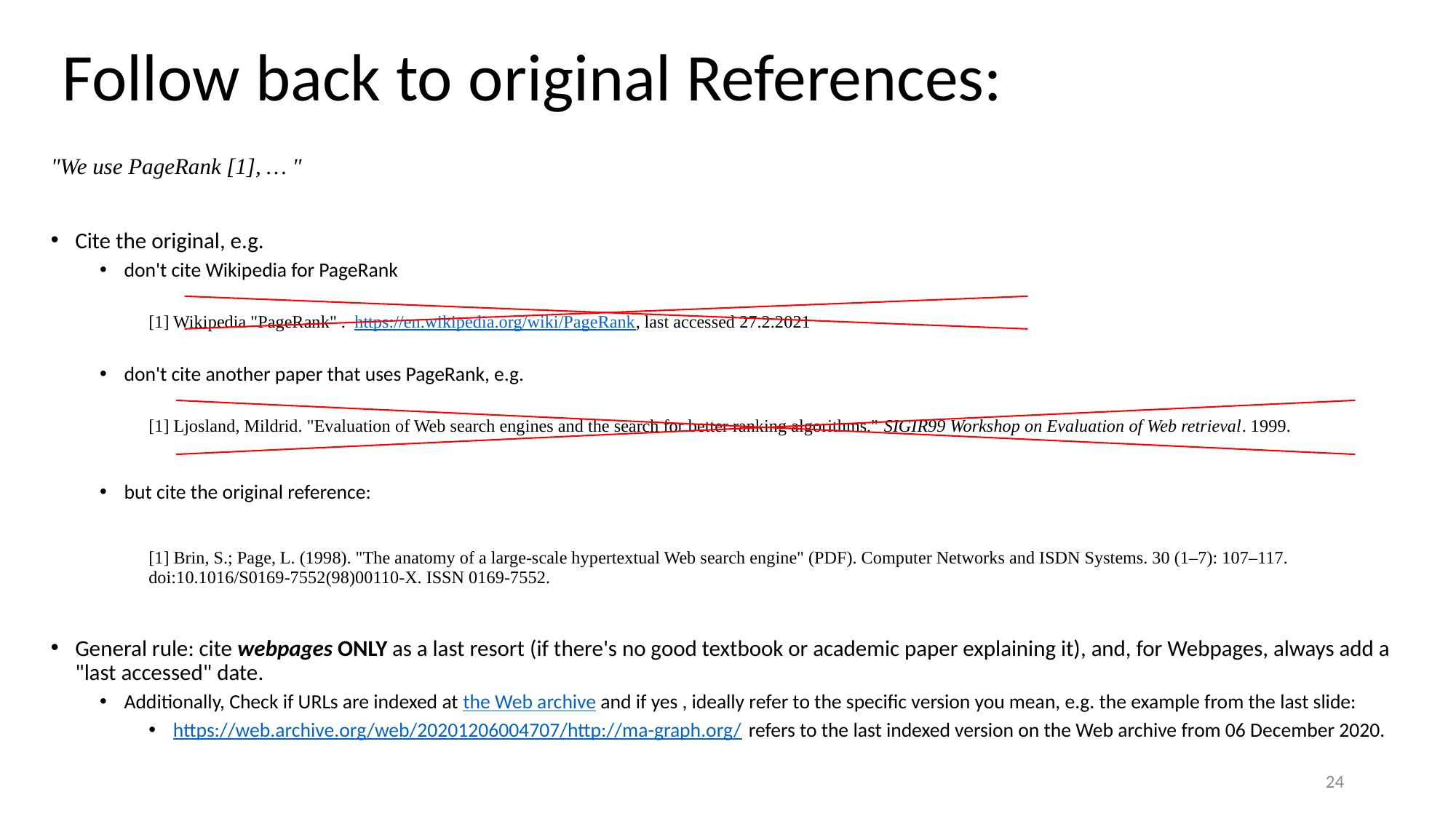

# Follow back to original References:
"We use PageRank [1], … "

Cite the original, e.g.
don't cite Wikipedia for PageRank

[1] Wikipedia "PageRank" .  https://en.wikipedia.org/wiki/PageRank, last accessed 27.2.2021

don't cite another paper that uses PageRank, e.g.

[1] Ljosland, Mildrid. "Evaluation of Web search engines and the search for better ranking algorithms." SIGIR99 Workshop on Evaluation of Web retrieval. 1999.

but cite the original reference:

[1] Brin, S.; Page, L. (1998). "The anatomy of a large-scale hypertextual Web search engine" (PDF). Computer Networks and ISDN Systems. 30 (1–7): 107–117. doi:10.1016/S0169-7552(98)00110-X. ISSN 0169-7552.

General rule: cite webpages ONLY as a last resort (if there's no good textbook or academic paper explaining it), and, for Webpages, always add a "last accessed" date.
Additionally, Check if URLs are indexed at the Web archive and if yes , ideally refer to the specific version you mean, e.g. the example from the last slide:
https://web.archive.org/web/20201206004707/http://ma-graph.org/  refers to the last indexed version on the Web archive from 06 December 2020.

24